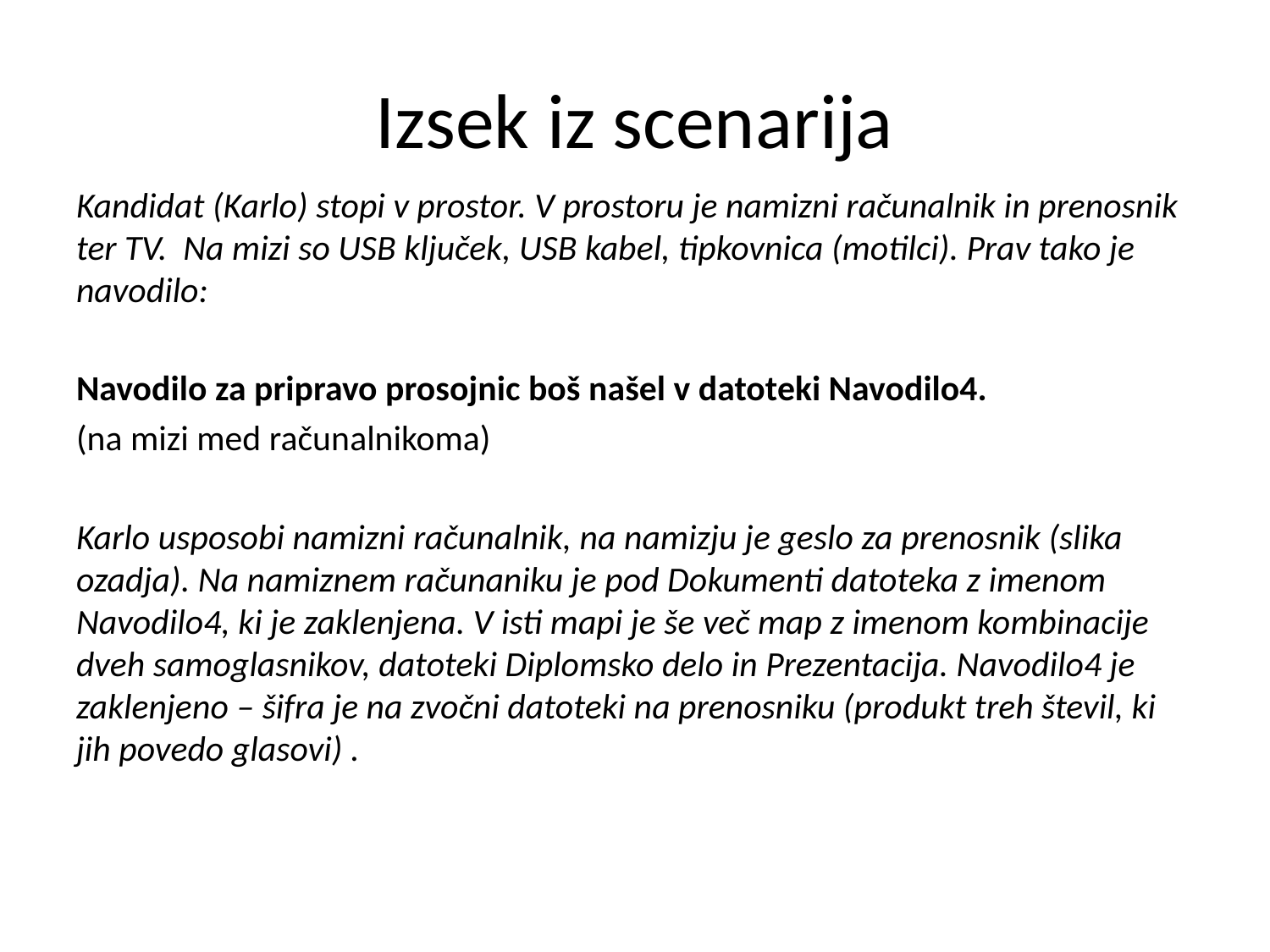

# Izsek iz scenarija
Kandidat (Karlo) stopi v prostor. V prostoru je namizni računalnik in prenosnik ter TV.  Na mizi so USB ključek, USB kabel, tipkovnica (motilci). Prav tako je navodilo:

Navodilo za pripravo prosojnic boš našel v datoteki Navodilo4.
(na mizi med računalnikoma)

Karlo usposobi namizni računalnik, na namizju je geslo za prenosnik (slika ozadja). Na namiznem računaniku je pod Dokumenti datoteka z imenom Navodilo4, ki je zaklenjena. V isti mapi je še več map z imenom kombinacije dveh samoglasnikov, datoteki Diplomsko delo in Prezentacija. Navodilo4 je zaklenjeno – šifra je na zvočni datoteki na prenosniku (produkt treh števil, ki jih povedo glasovi) .